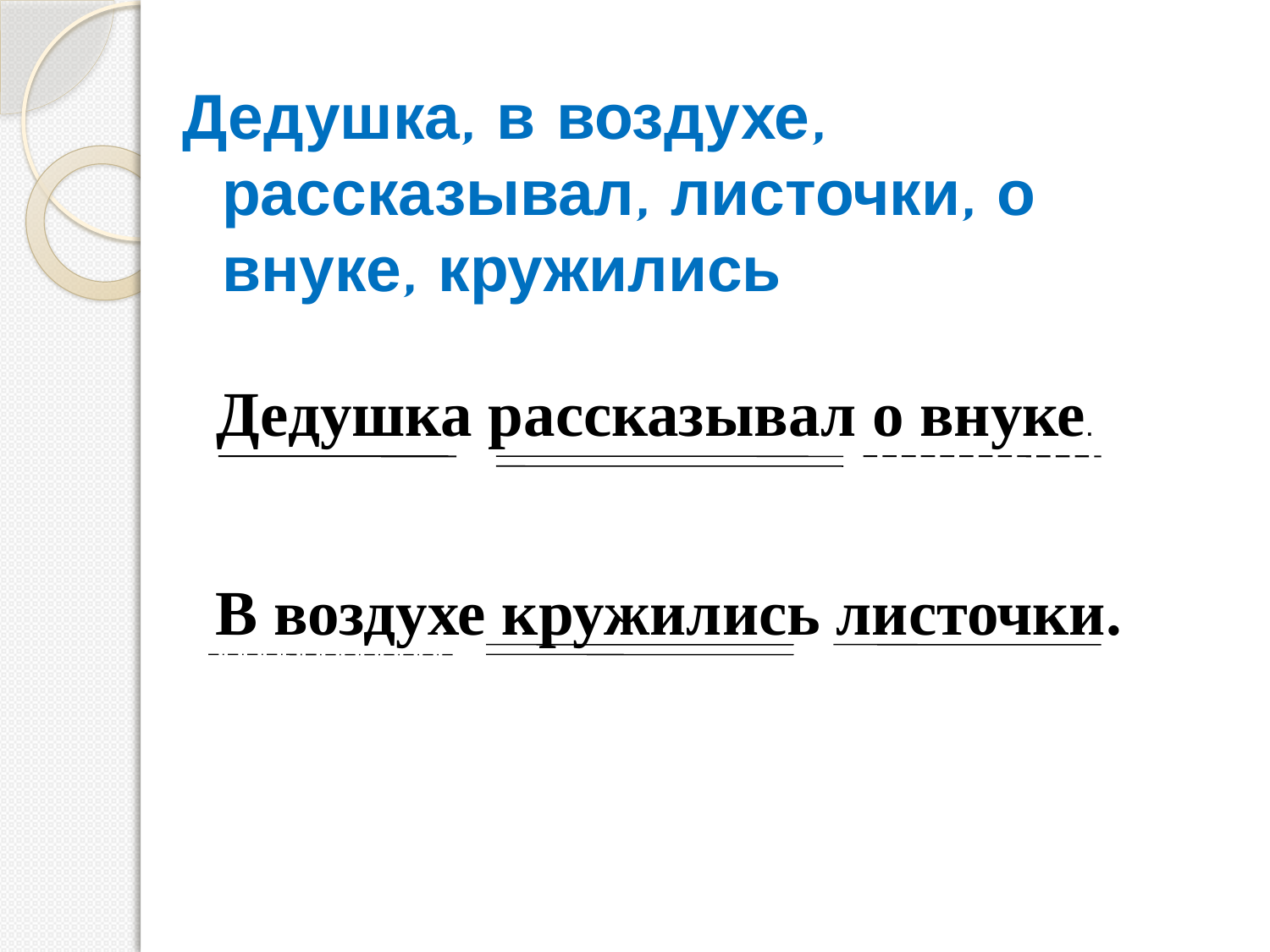

Дедушка, в воздухе, рассказывал, листочки, о внуке, кружились
Дедушка рассказывал о внуке.

В воздухе кружились листочки.